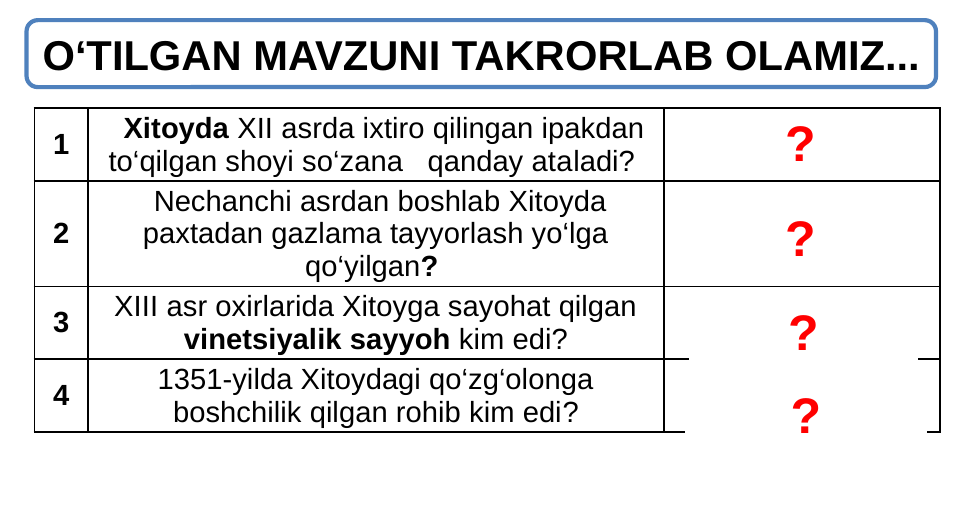

O‘TILGAN MAVZUNI TAKRORLAB OLAMIZ...
| 1 | Xitoyda XII asrda ixtiro qilingan ipakdan to‘qilgan shoyi so‘zana qanday ataladi? | panno |
| --- | --- | --- |
| 2 | Nechanchi asrdan boshlab Xitoyda paxtadan gazlama tayyorlash yo‘lga qo‘yilgan? | XIV asrdan |
| 3 | XIII asr oxirlarida Xitoyga sayohat qilgan vinetsiyalik sayyoh kim edi? | Marko Polo |
| 4 | 1351-yilda Xitoydagi qo‘zg‘olonga boshchilik qilgan rohib kim edi? | Chju Yuan-Chjan |
?
?
?
?